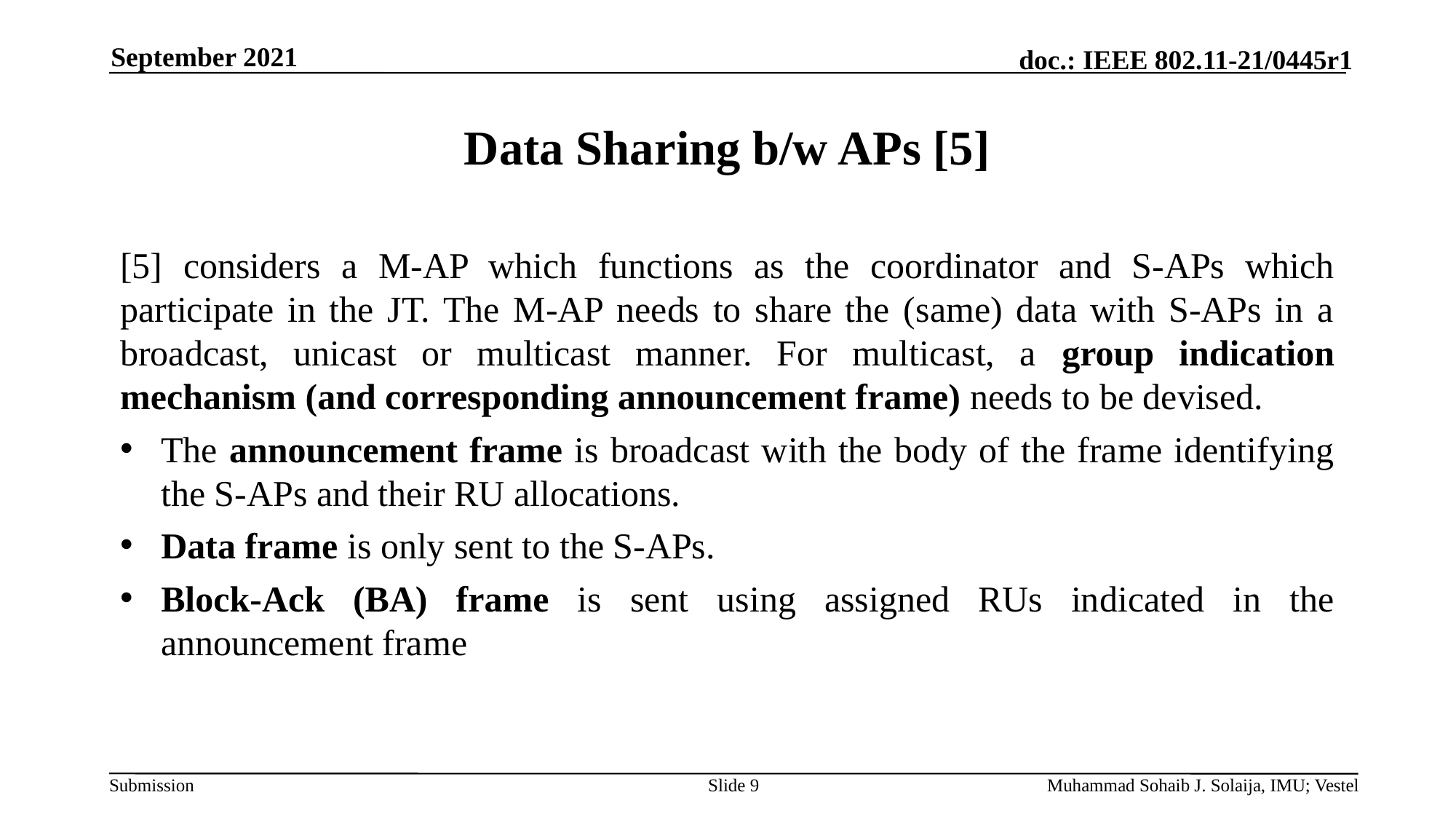

September 2021
# Data Sharing b/w APs [5]
[5] considers a M-AP which functions as the coordinator and S-APs which participate in the JT. The M-AP needs to share the (same) data with S-APs in a broadcast, unicast or multicast manner. For multicast, a group indication mechanism (and corresponding announcement frame) needs to be devised.
The announcement frame is broadcast with the body of the frame identifying the S-APs and their RU allocations.
Data frame is only sent to the S-APs.
Block-Ack (BA) frame is sent using assigned RUs indicated in the announcement frame

Slide 9
Muhammad Sohaib J. Solaija, IMU; Vestel